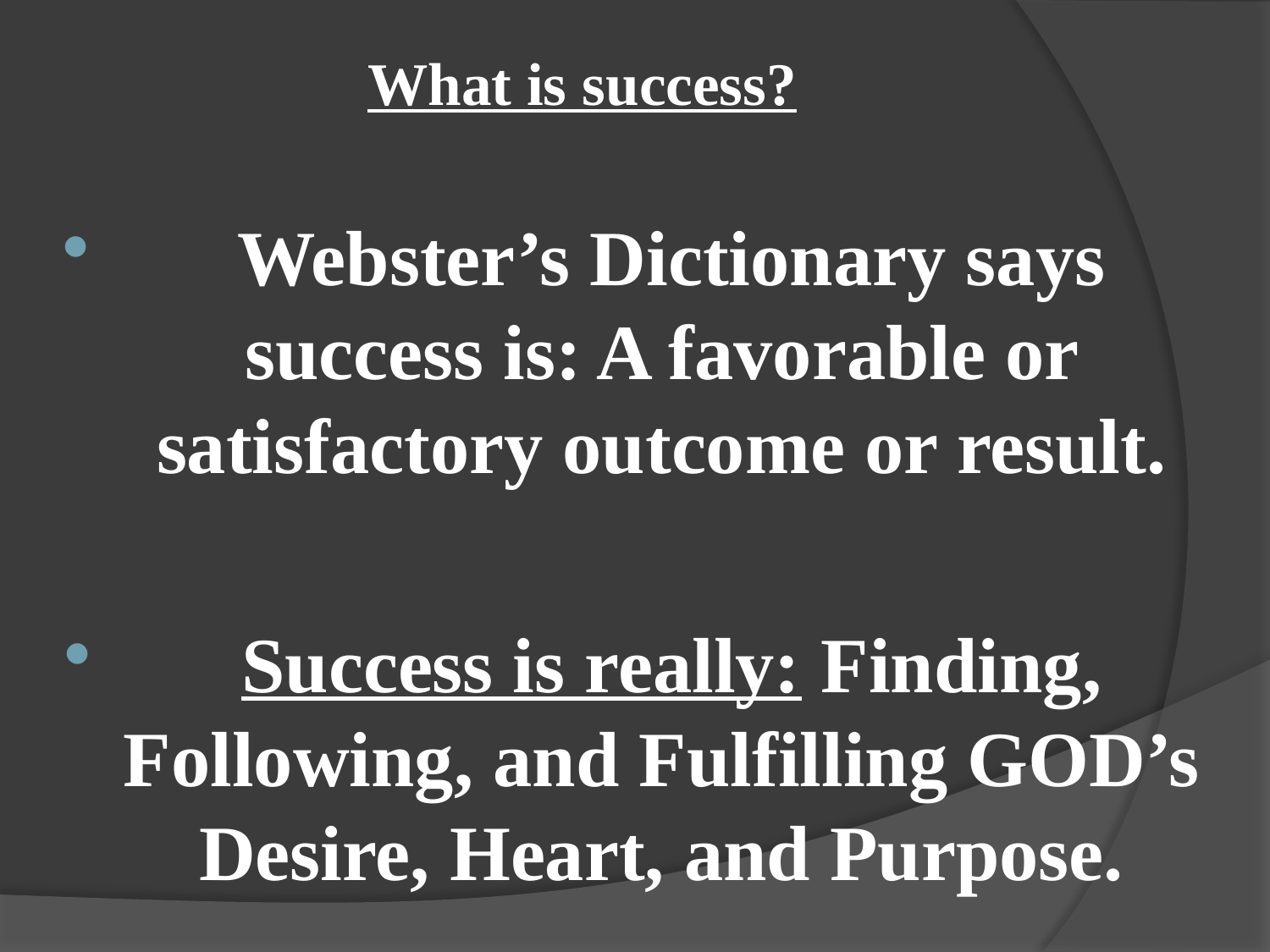

# What is success?
 Webster’s Dictionary says success is: A favorable or satisfactory outcome or result.

 Success is really: Finding, Following, and Fulfilling GOD’s Desire, Heart, and Purpose.